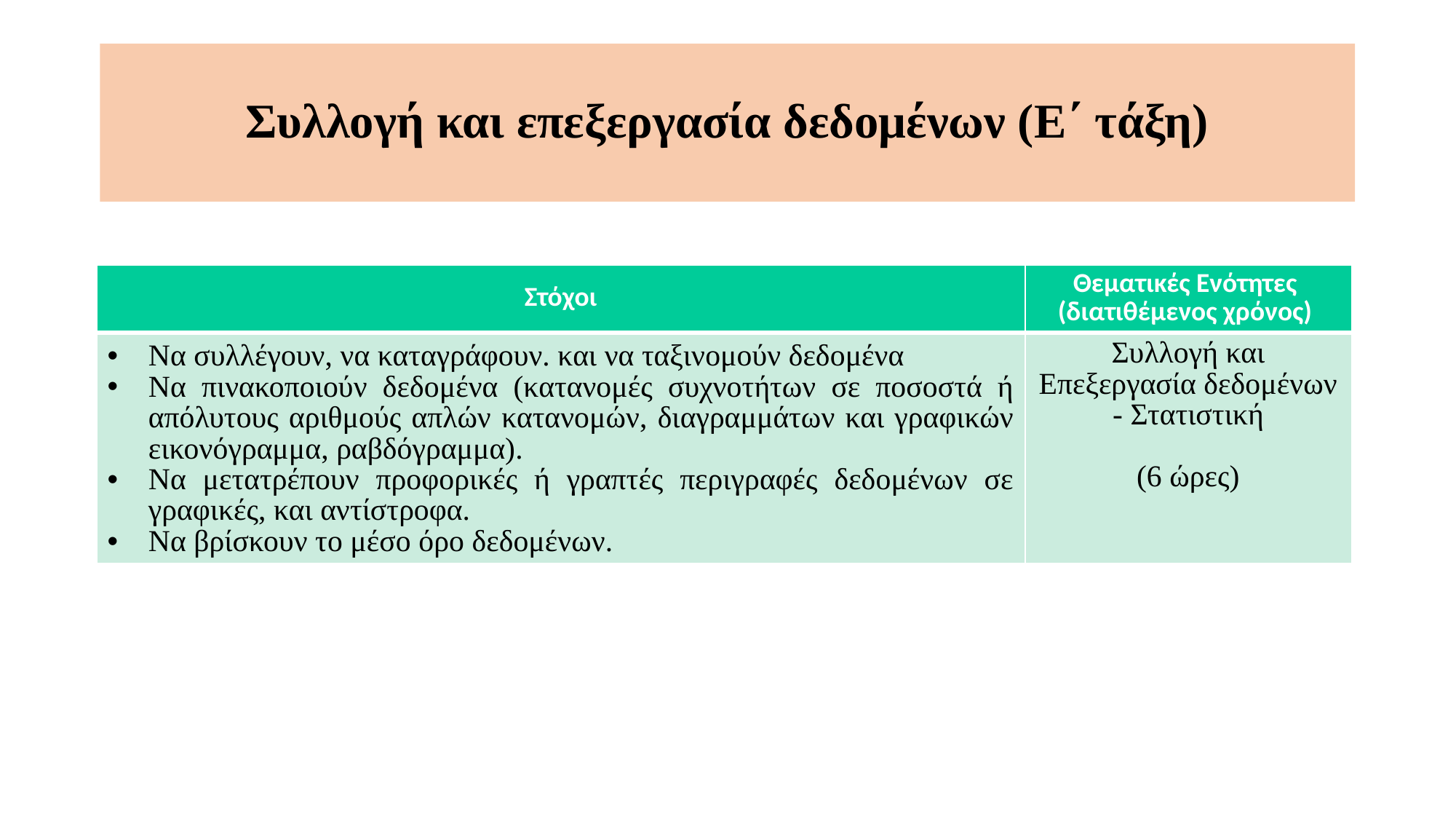

Συλλογή και επεξεργασία δεδομένων (Ε΄ τάξη)
| Στόχοι | Θεματικές Ενότητες (διατιθέμενος χρόνος) |
| --- | --- |
| Να συλλέγουν, να καταγράφουν. και να ταξινομούν δεδομένα Να πινακοποιούν δεδομένα (κατανομές συχνοτήτων σε ποσοστά ή απόλυτους αριθμούς απλών κατανομών, διαγραμμάτων και γραφικών εικονόγραμμα, ραβδόγραμμα). Να μετατρέπουν προφορικές ή γραπτές περιγραφές δεδομένων σε γραφικές, και αντίστροφα. Να βρίσκουν το μέσο όρο δεδομένων. | Συλλογή και Επεξεργασία δεδομένων - Στατιστική (6 ώρες) |